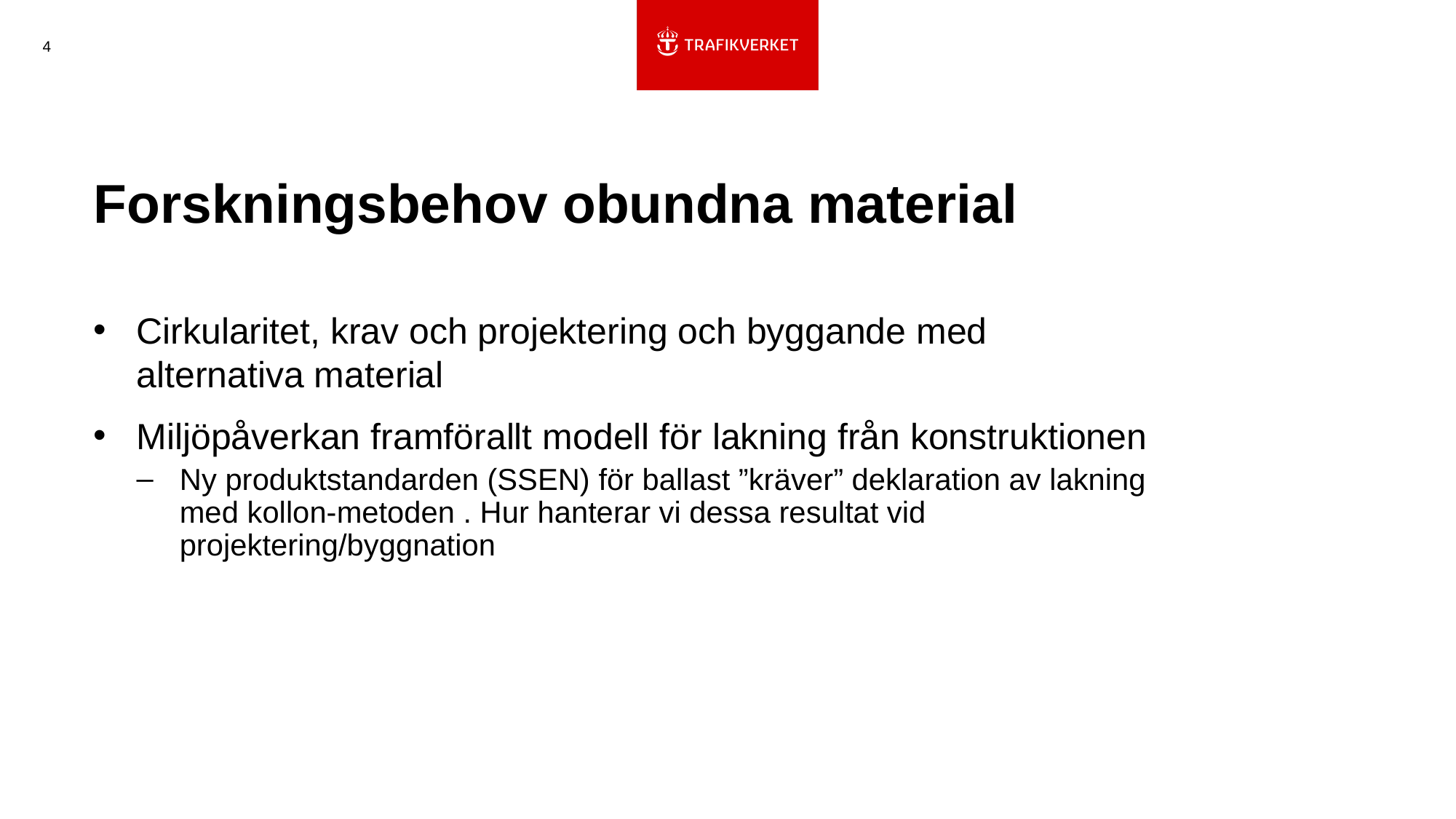

4

# Forskningsbehov obundna material
Cirkularitet, krav och projektering och byggande med alternativa material
Miljöpåverkan framförallt modell för lakning från konstruktionen
Ny produktstandarden (SSEN) för ballast ”kräver” deklaration av lakning med kollon-metoden . Hur hanterar vi dessa resultat vid projektering/byggnation